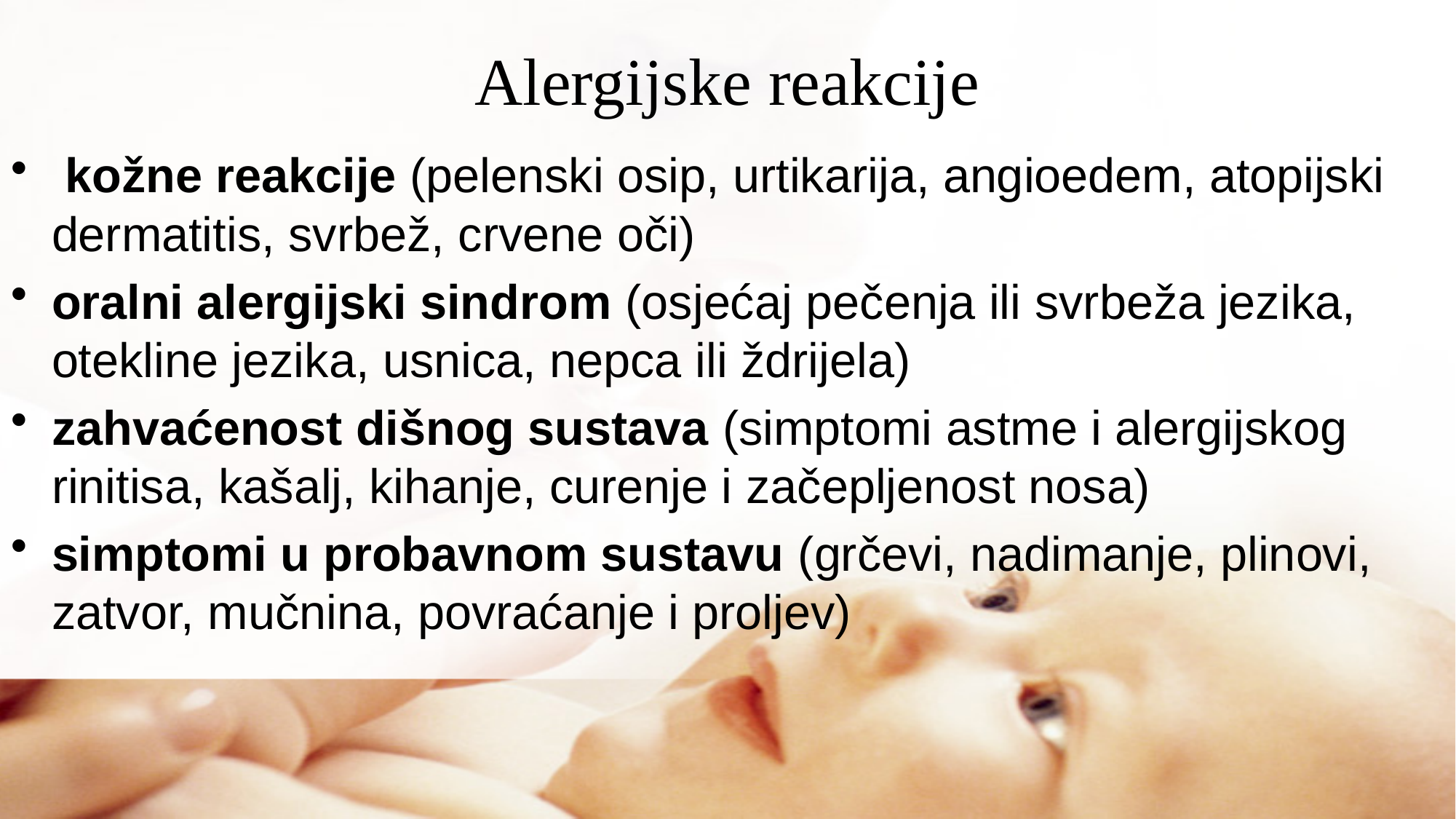

# Alergijske reakcije
 kožne reakcije (pelenski osip, urtikarija, angioedem, atopijski dermatitis, svrbež, crvene oči)
oralni alergijski sindrom (osjećaj pečenja ili svrbeža jezika, otekline jezika, usnica, nepca ili ždrijela)
zahvaćenost dišnog sustava (simptomi astme i alergijskog rinitisa, kašalj, kihanje, curenje i začepljenost nosa)
simptomi u probavnom sustavu (grčevi, nadimanje, plinovi, zatvor, mučnina, povraćanje i proljev)